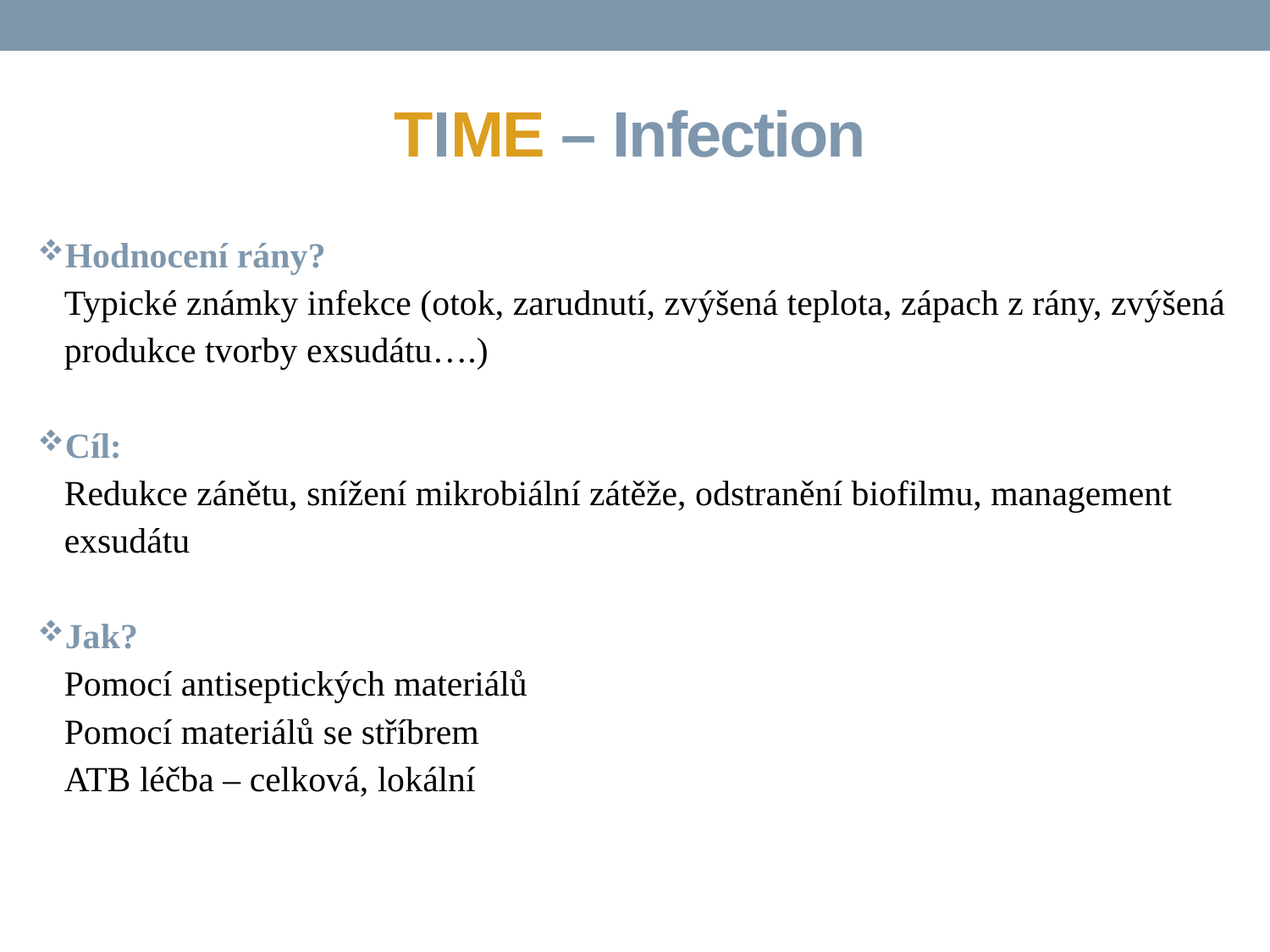

# TIME – Infection
Hodnocení rány?
   Typické známky infekce (otok, zarudnutí, zvýšená teplota, zápach z rány, zvýšená
   produkce tvorby exsudátu….)

Cíl:
   Redukce zánětu, snížení mikrobiální zátěže, odstranění biofilmu, management
   exsudátu

Jak?
   Pomocí antiseptických materiálů
   Pomocí materiálů se stříbrem
   ATB léčba – celková, lokální